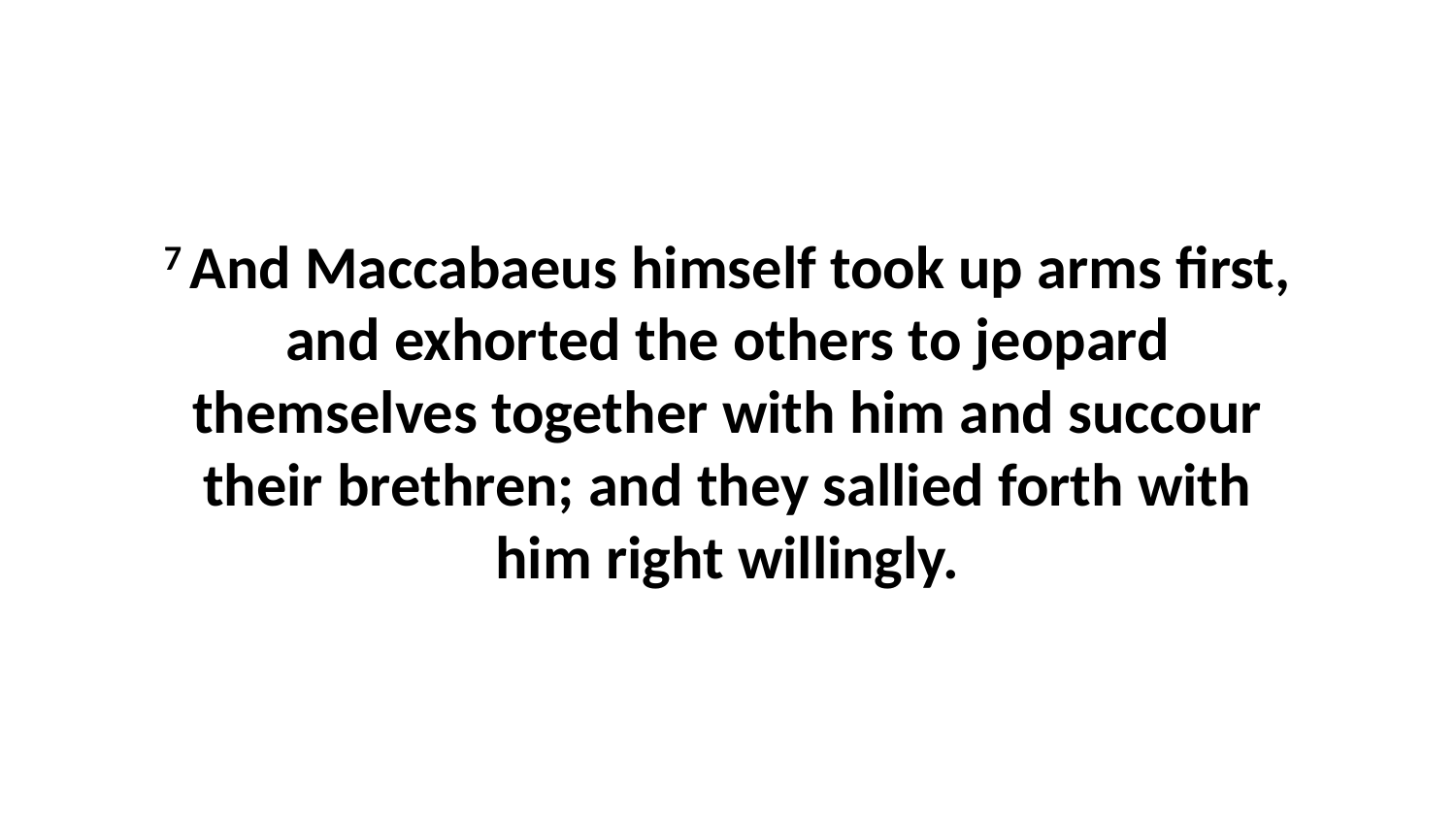

7 And Maccabaeus himself took up arms first, and exhorted the others to jeopard themselves together with him and succour their brethren; and they sallied forth with him right willingly.